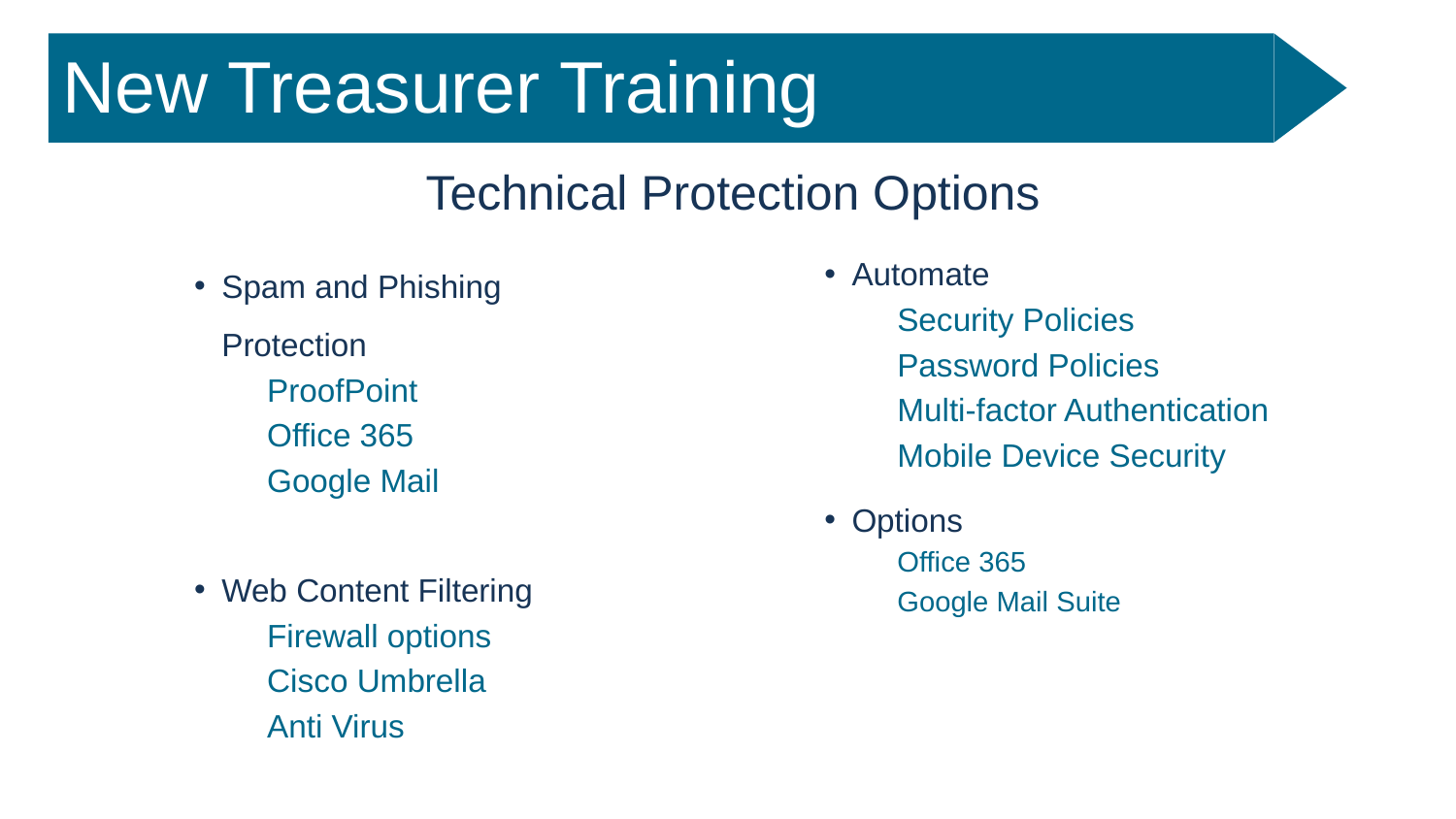

New Treasurer Training
Technical Protection Options
Automate
Security Policies
Password Policies
Multi-factor Authentication
Mobile Device Security
Options
Office 365
Google Mail Suite

Spam and Phishing Protection
ProofPoint
Office 365
Google Mail

Web Content Filtering
Firewall options
Cisco Umbrella
Anti Virus